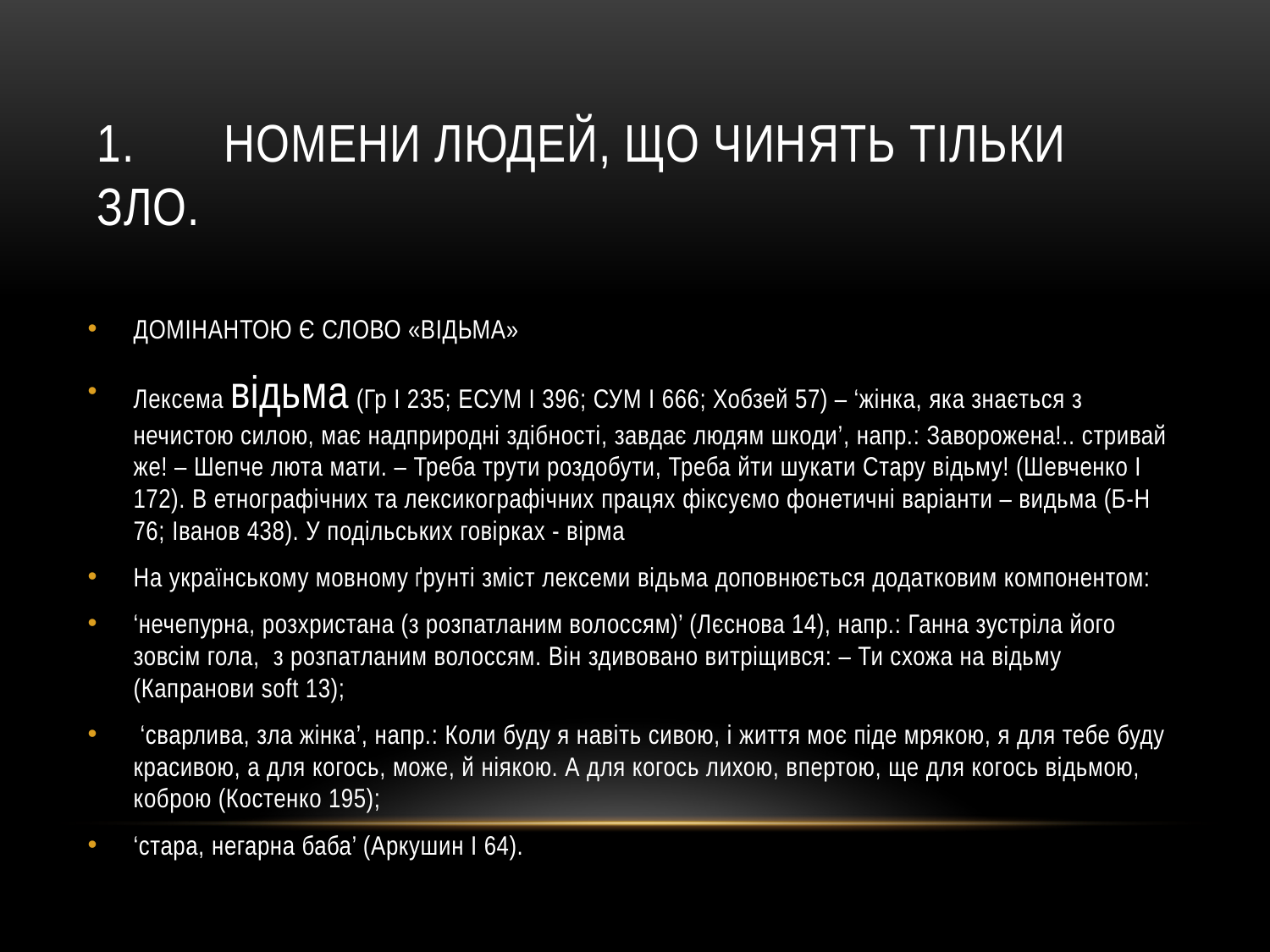

# 1.	Номени людей, що чинять тільки зло.
ДОМІНАНТОЮ Є СЛОВО «ВІДЬМА»
Лексема відьма (Гр І 235; ЕСУМ І 396; СУМ І 666; Хобзей 57) – ‘жінка, яка знається з нечистою силою, має надприродні здібності, завдає людям шкоди’, напр.: Заворожена!.. стривай же! – Шепче люта мати. – Треба трути роздобути, Треба йти шукати Стару відьму! (Шевченко І 172). В етнографічних та лексикографічних працях фіксуємо фонетичні варіанти – видьма (Б-Н 76; Іванов 438). У подільських говірках - вірма
На українському мовному ґрунті зміст лексеми відьма доповнюється додатковим компонентом:
‘нечепурна, розхристана (з розпатланим волоссям)’ (Лєснова 14), напр.: Ганна зустріла його зовсім гола,  з розпатланим волоссям. Він здивовано витріщився: – Ти схожа на відьму (Капранови soft 13);
 ‘сварлива, зла жінка’, напр.: Коли буду я навіть сивою, і життя моє піде мрякою, я для тебе буду красивою, а для когось, може, й ніякою. А для когось лихою, впертою, ще для когось відьмою, коброю (Костенко 195);
‘стара, негарна баба’ (Аркушин І 64).